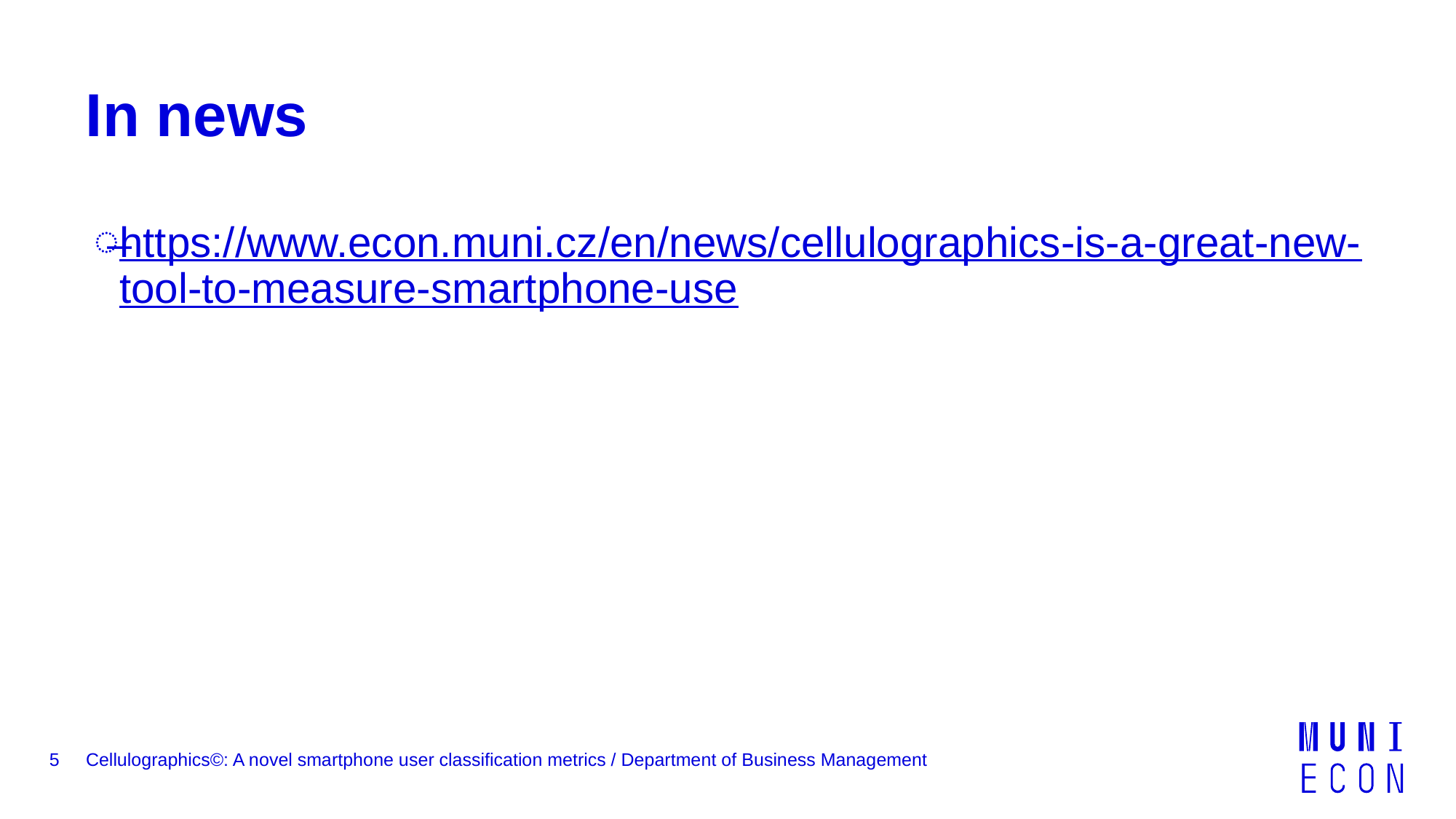

# In news
https://www.econ.muni.cz/en/news/cellulographics-is-a-great-new-tool-to-measure-smartphone-use

5
Cellulographics©: A novel smartphone user classification metrics / Department of Business Management